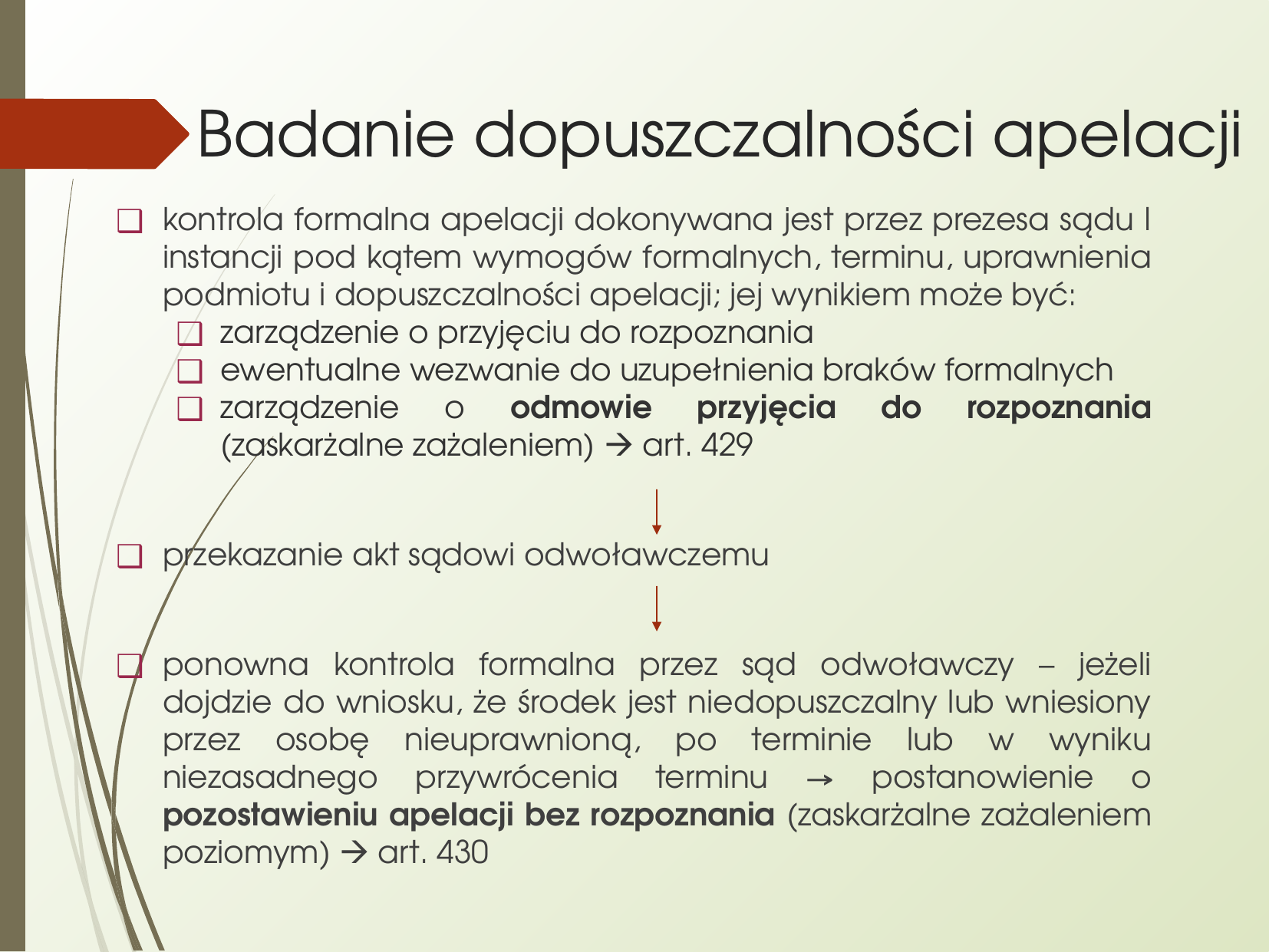

Badanie dopuszczalności apelacji
kontrola formalna apelacji dokonywana jest przez prezesa sądu I instancji pod kątem wymogów formalnych, terminu, uprawnienia podmiotu i dopuszczalności apelacji; jej wynikiem może być:
zarządzenie o przyjęciu do rozpoznania
ewentualne wezwanie do uzupełnienia braków formalnych
zarządzenie o odmowie przyjęcia do rozpoznania (zaskarżalne zażaleniem) 🡪 art. 429

przekazanie akt sądowi odwoławczemu

ponowna kontrola formalna przez sąd odwoławczy – jeżeli dojdzie do wniosku, że środek jest niedopuszczalny lub wniesiony przez osobę nieuprawnioną, po terminie lub w wyniku niezasadnego przywrócenia terminu → postanowienie o pozostawieniu apelacji bez rozpoznania (zaskarżalne zażaleniem poziomym) 🡪 art. 430